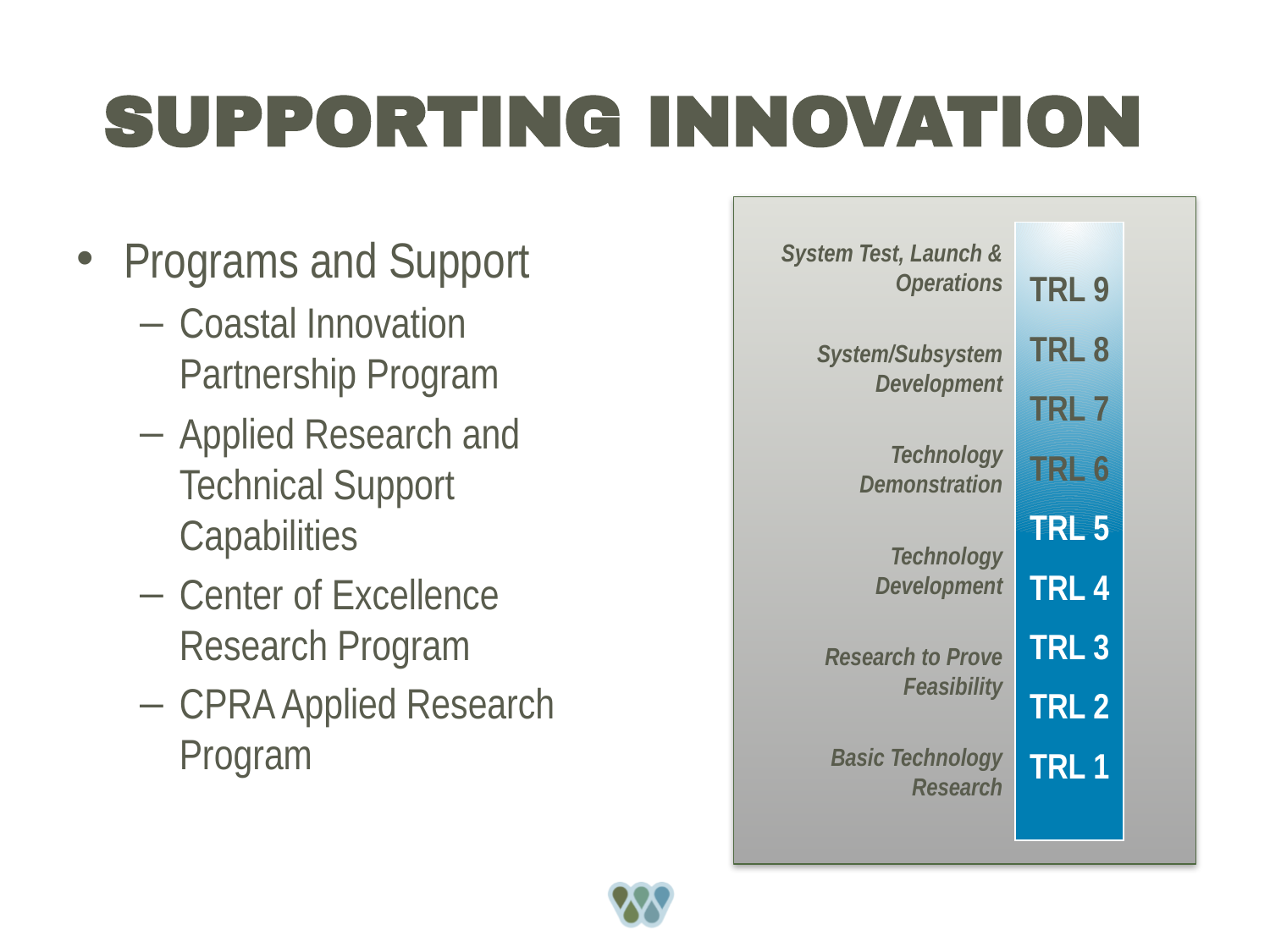

# Supporting Innovation

Programs and Support
Coastal Innovation Partnership Program
Applied Research and Technical Support Capabilities
Center of Excellence Research Program
CPRA Applied Research Program

| TRL 9 TRL 8 TRL 7 TRL 6 TRL 5 TRL 4 TRL 3 TRL 2 TRL 1 |
| --- |
System Test, Launch & Operations
System/Subsystem Development
Technology Demonstration
Technology Development
Research to Prove Feasibility
Basic Technology Research